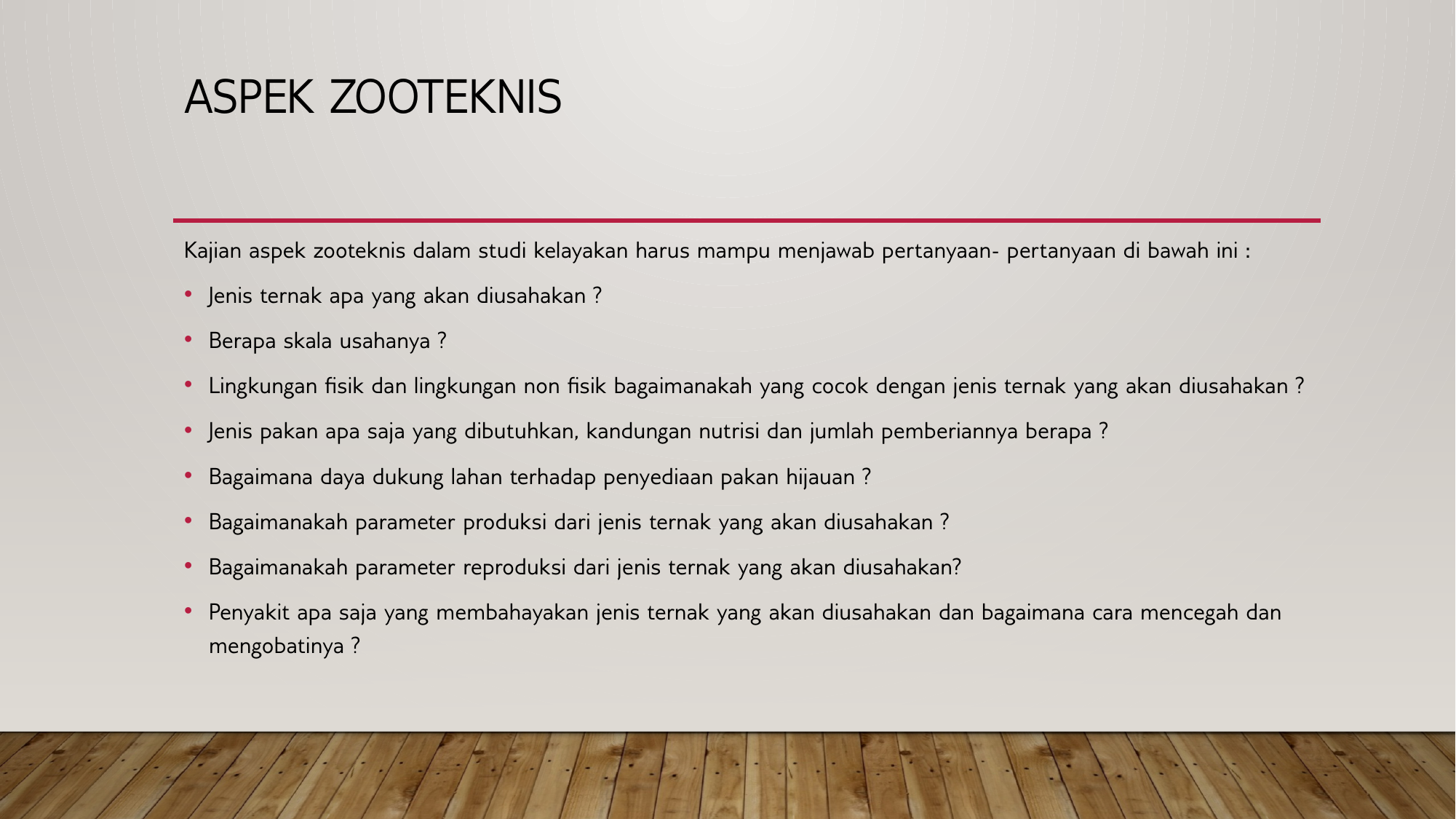

# Aspek zooteknis
Kajian aspek zooteknis dalam studi kelayakan harus mampu menjawab pertanyaan- pertanyaan di bawah ini :
Jenis ternak apa yang akan diusahakan ?
Berapa skala usahanya ?
Lingkungan fisik dan lingkungan non fisik bagaimanakah yang cocok dengan jenis ternak yang akan diusahakan ?
Jenis pakan apa saja yang dibutuhkan, kandungan nutrisi dan jumlah pemberiannya berapa ?
Bagaimana daya dukung lahan terhadap penyediaan pakan hijauan ?
Bagaimanakah parameter produksi dari jenis ternak yang akan diusahakan ?
Bagaimanakah parameter reproduksi dari jenis ternak yang akan diusahakan?
Penyakit apa saja yang membahayakan jenis ternak yang akan diusahakan dan bagaimana cara mencegah dan mengobatinya ?